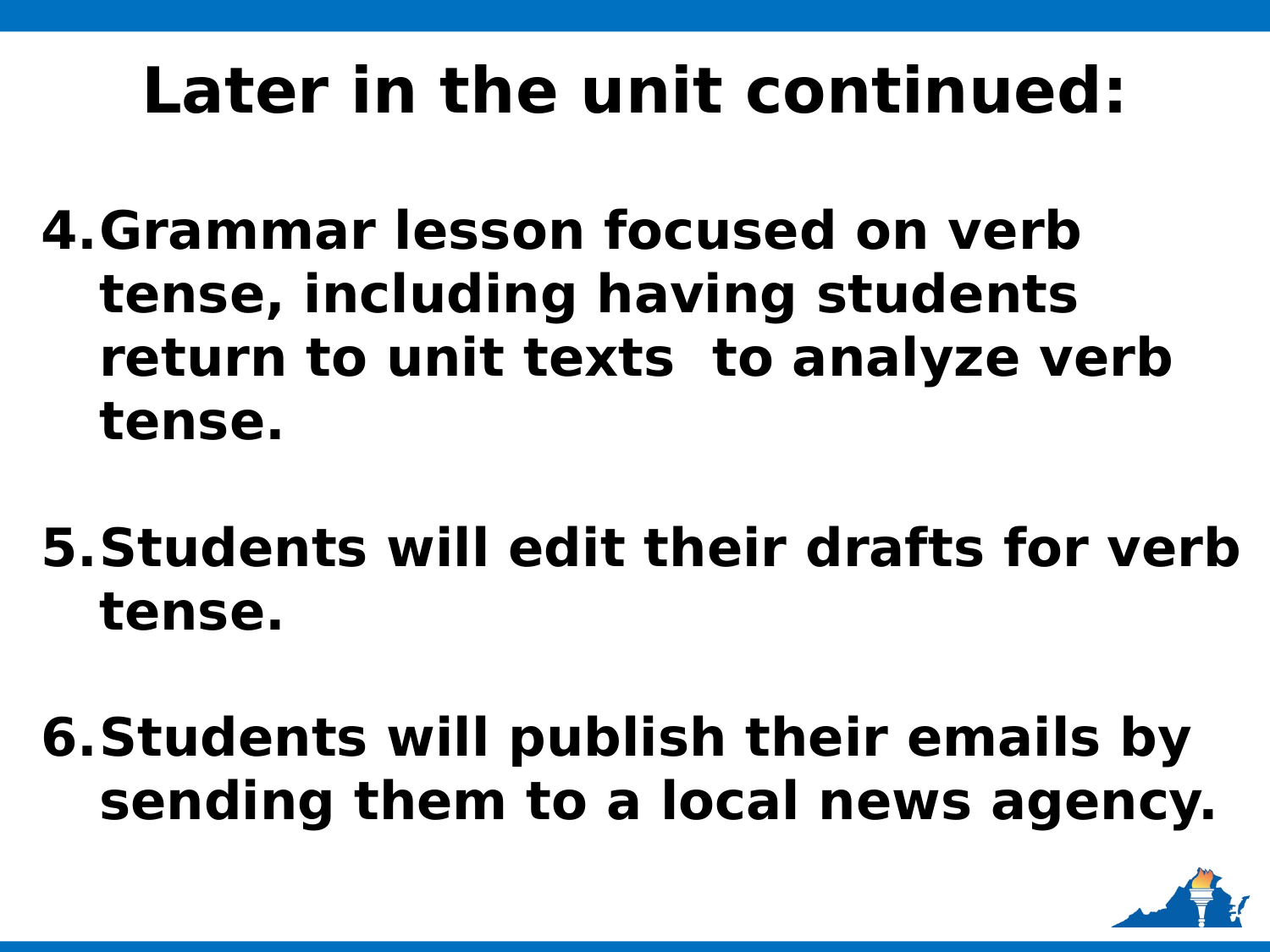

# Later in the unit continued:

Grammar lesson focused on verb tense, including having students return to unit texts  to analyze verb tense.

Students will edit their drafts for verb tense.

Students will publish their emails by sending them to a local news agency.